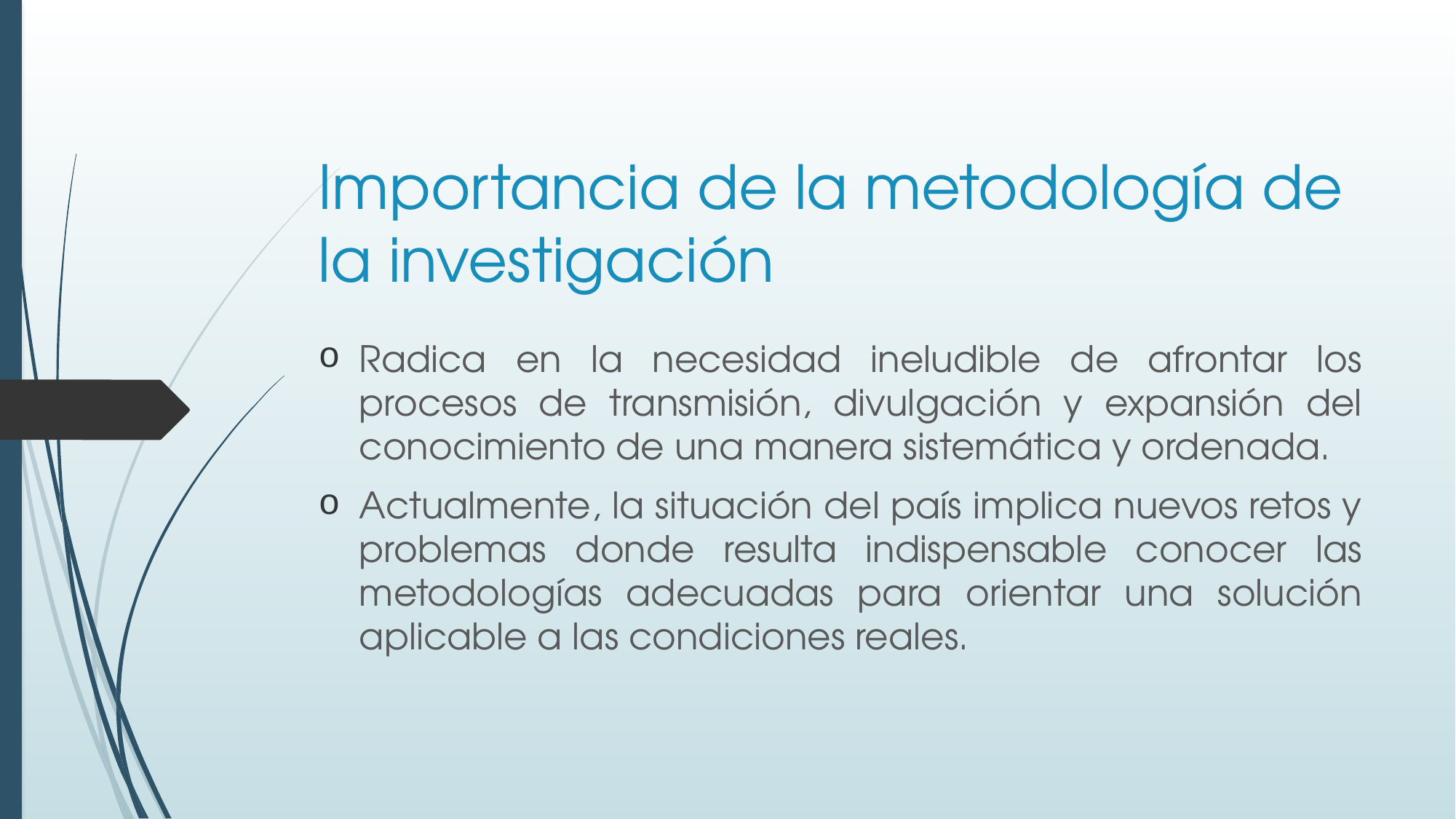

# Importancia de la metodología de la investigación
Radica en la necesidad ineludible de afrontar los procesos de transmisión, divulgación y expansión del conocimiento de una manera sistemática y ordenada.
Actualmente, la situación del país implica nuevos retos y problemas donde resulta indispensable conocer las metodologías adecuadas para orientar una solución aplicable a las condiciones reales.